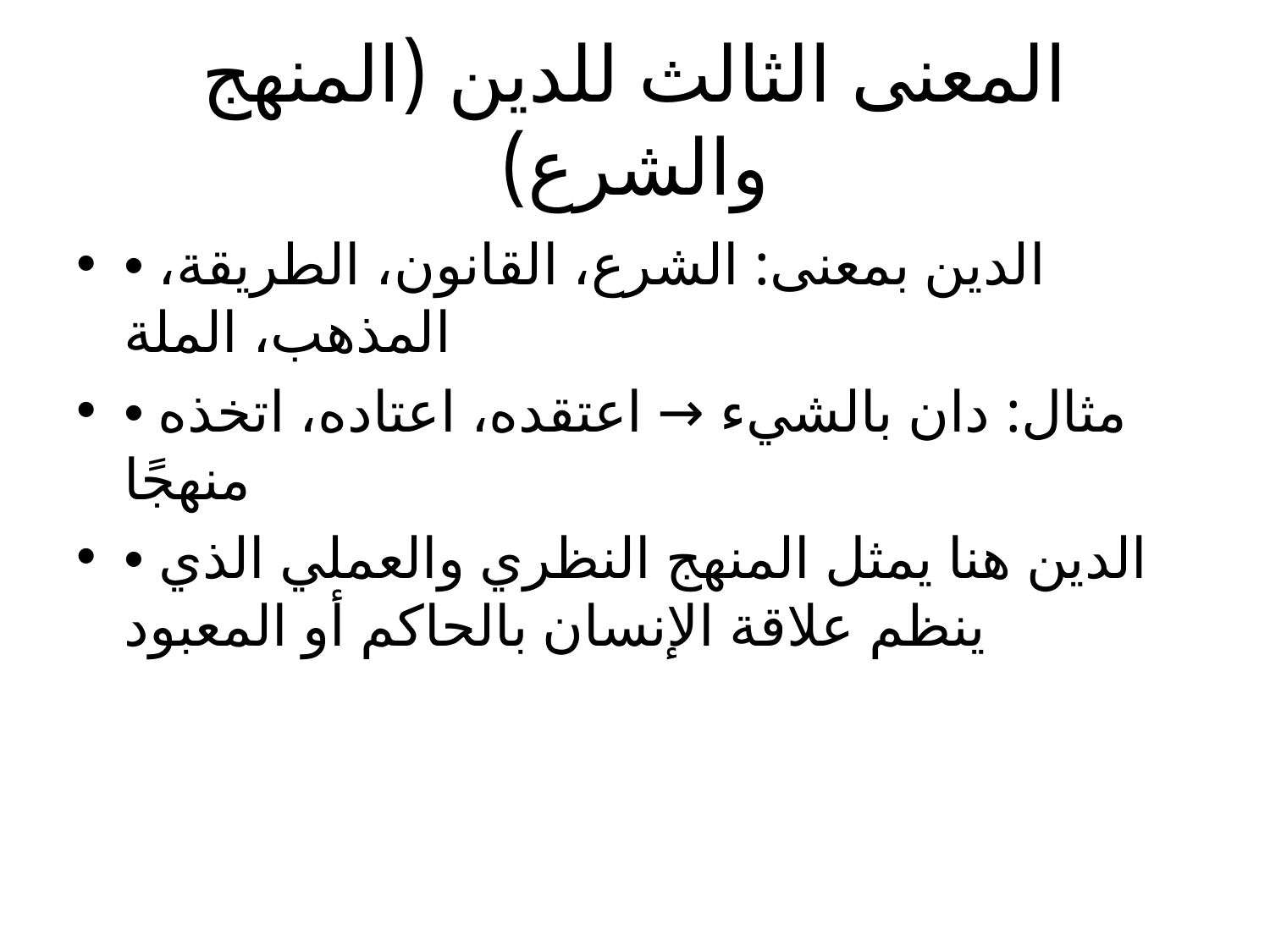

# المعنى الثالث للدين (المنهج والشرع)
• الدين بمعنى: الشرع، القانون، الطريقة، المذهب، الملة
• مثال: دان بالشيء → اعتقده، اعتاده، اتخذه منهجًا
• الدين هنا يمثل المنهج النظري والعملي الذي ينظم علاقة الإنسان بالحاكم أو المعبود